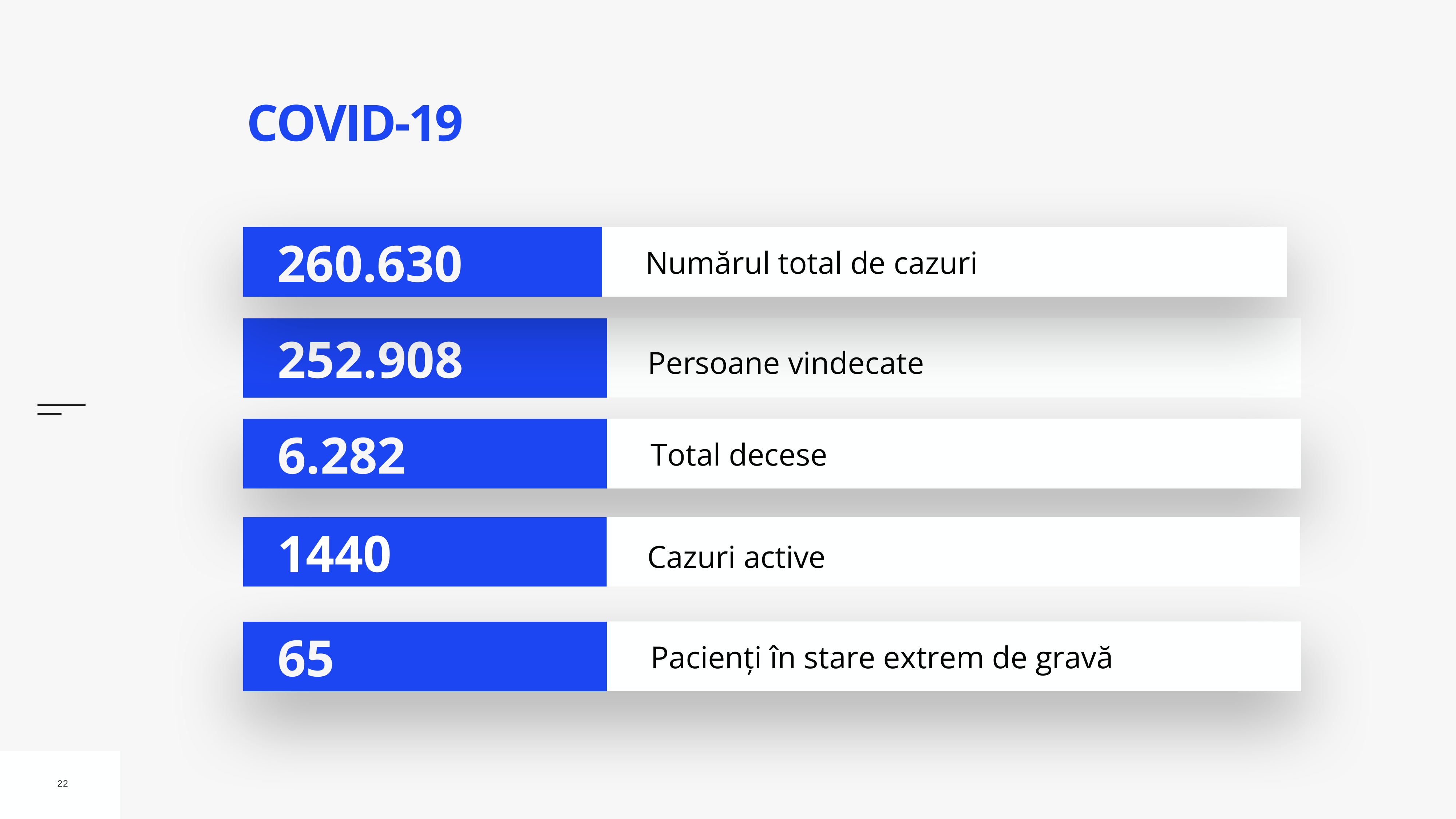

# COVID-19
260.630

Numărul total de cazuri

Persoane vindecate

252.908
6.282

Total decese
1440

Cazuri active
65

Pacienți în stare extrem de gravă
2
2